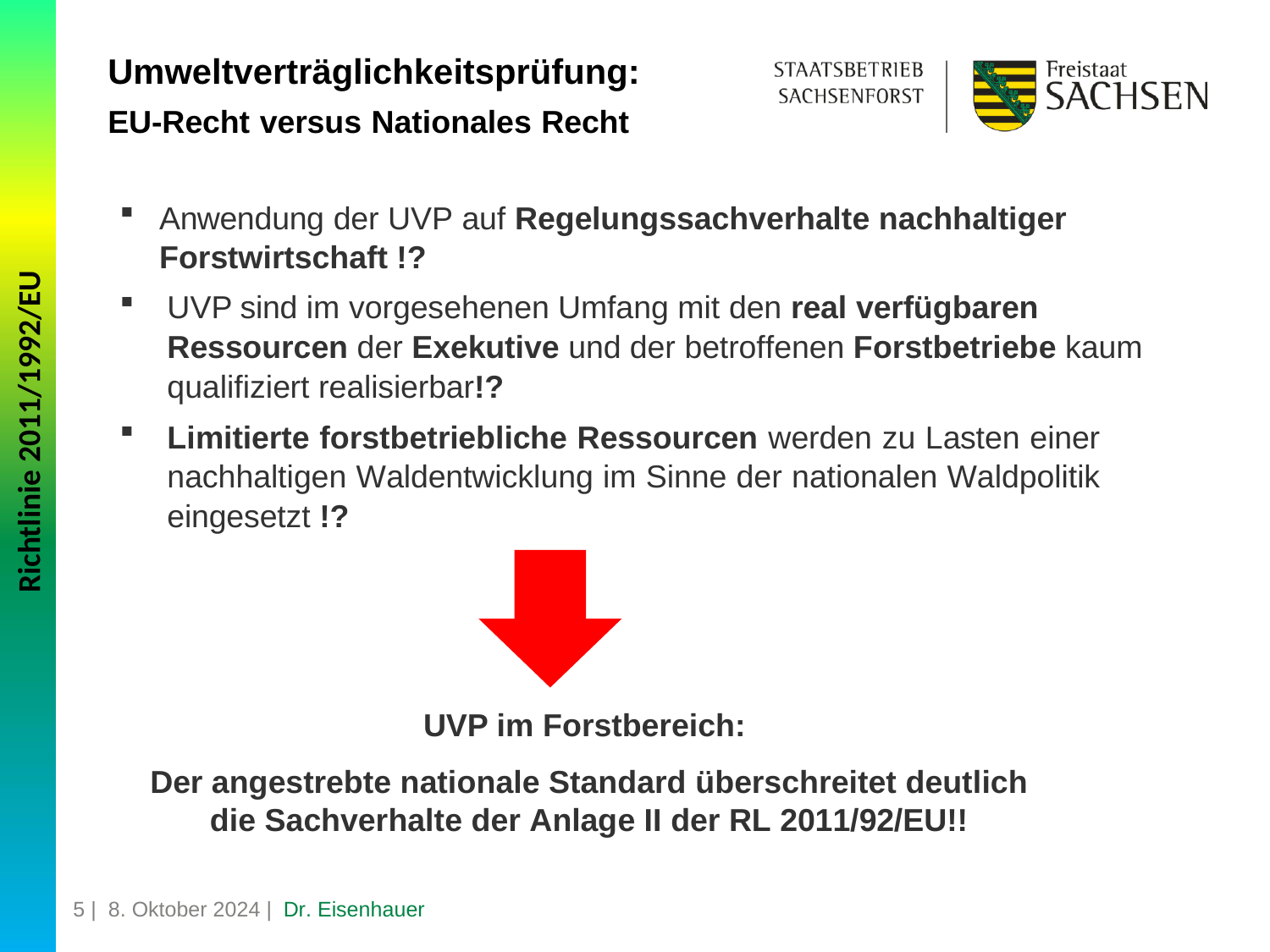

Umweltverträglichkeitsprüfung:
EU-Recht versus Nationales Recht

Anwendung der UVP auf Regelungssachverhalte nachhaltiger Forstwirtschaft !?
UVP sind im vorgesehenen Umfang mit den real verfügbaren Ressourcen der Exekutive und der betroffenen Forstbetriebe kaum qualifiziert realisierbar!?
Limitierte forstbetriebliche Ressourcen werden zu Lasten einer nachhaltigen Waldentwicklung im Sinne der nationalen Waldpolitik eingesetzt !?
Richtlinie 2011/1992/EU

UVP im Forstbereich:
Der angestrebte nationale Standard überschreitet deutlich die Sachverhalte der Anlage II der RL 2011/92/EU!!

5 |  8. Oktober 2024 |  Dr. Eisenhauer